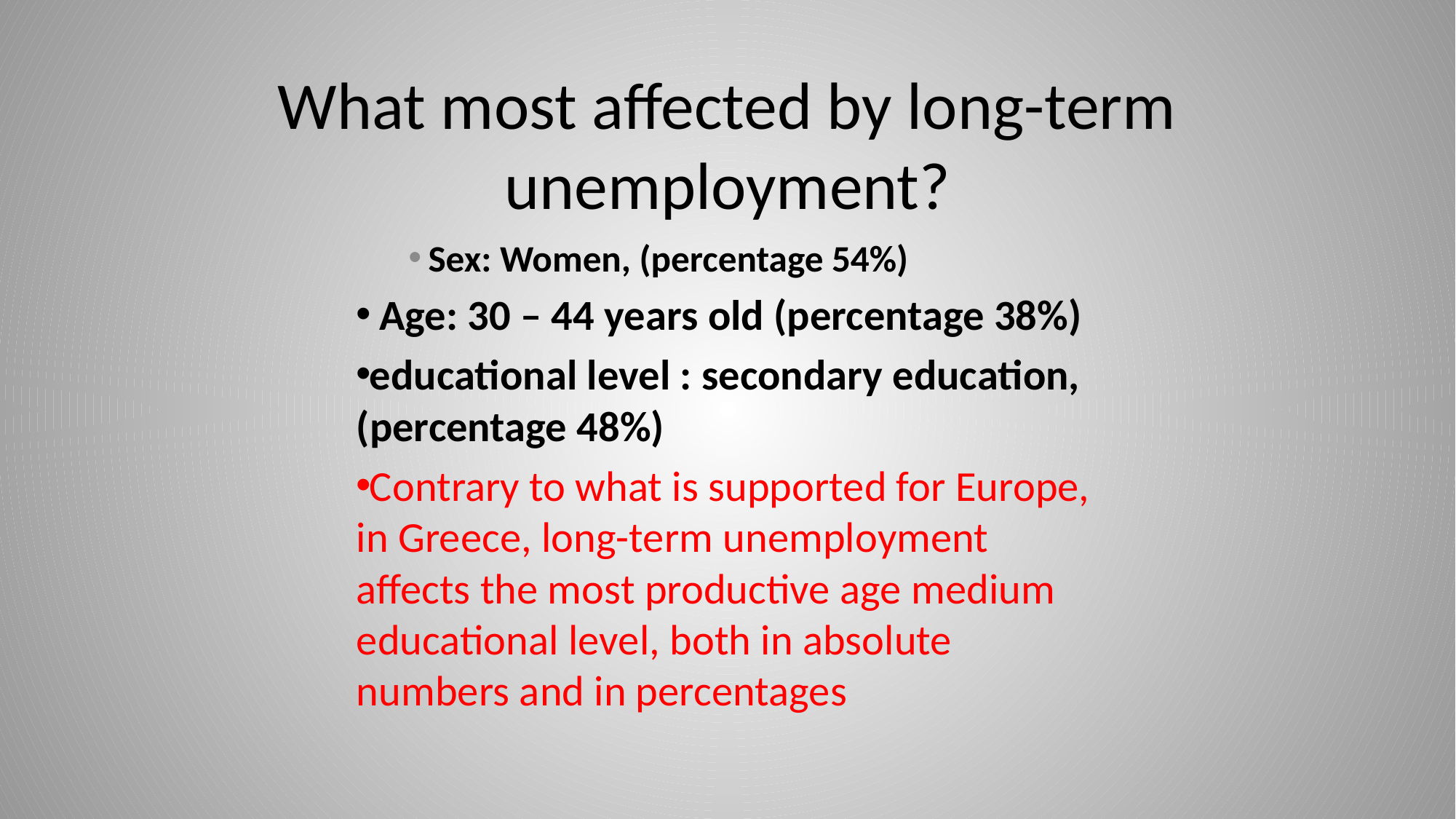

# What most affected by long-term unemployment?
 Sex: Women, (percentage 54%)
 Age: 30 – 44 years old (percentage 38%)
educational level : secondary education, (percentage 48%)
Contrary to what is supported for Europe, in Greece, long-term unemployment affects the most productive age medium educational level, both in absolute numbers and in percentages